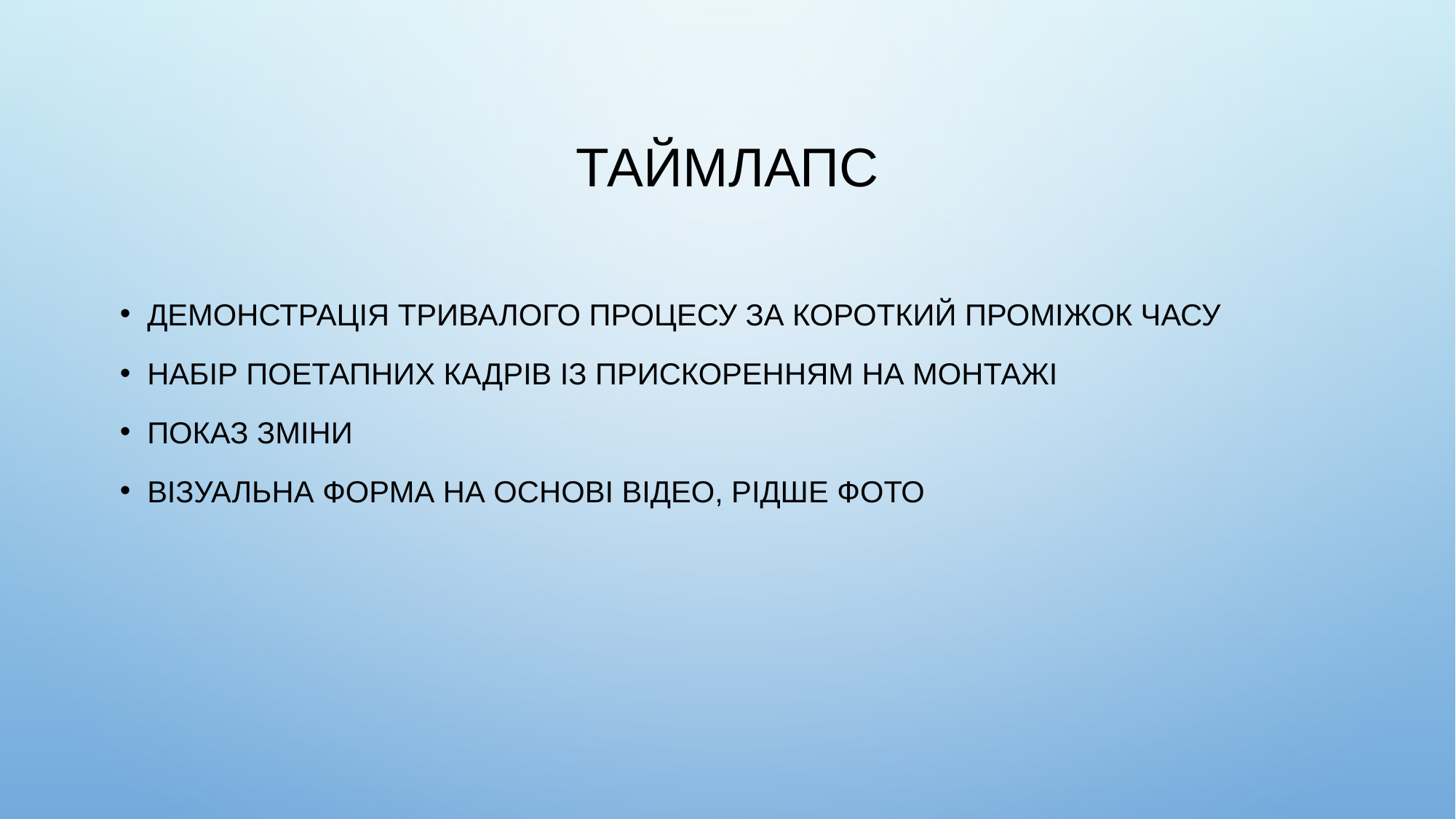

# Таймлапс
Демонстрація тривалого процесу за короткий проміжок часу
Набір поетапних кадрів із прискоренням на монтажі
Показ зміни
Візуальна форма на основі відео, рідше фото